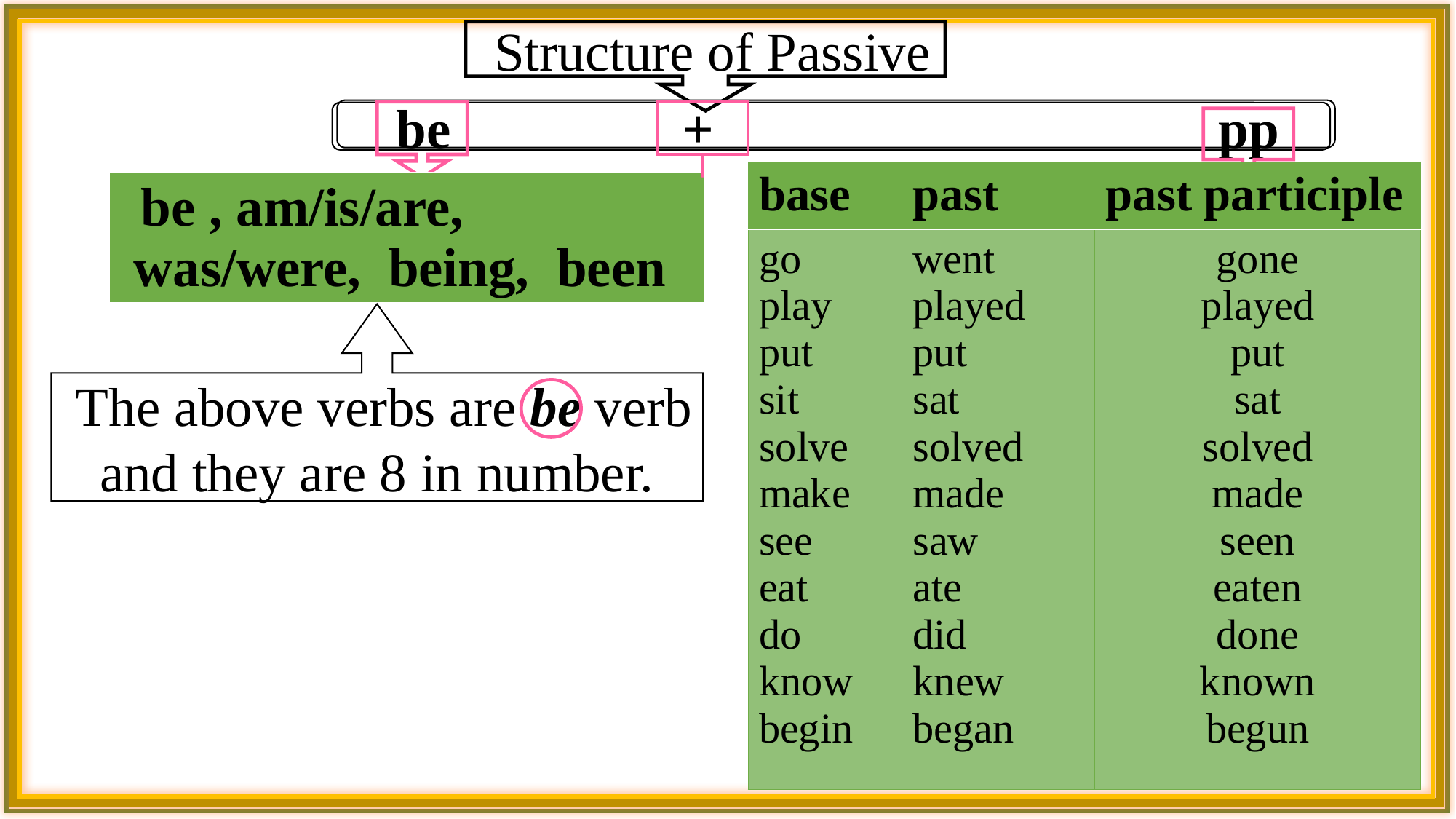

Structure of Passive

 be                 +                                     pp

| base | past | past participle |
| --- | --- | --- |
| go play put sit solve make see eat do know begin | went played put sat solved made saw ate did knew began | gone played put sat solved made seen eaten done known begun |
| be , am/is/are, was/were, being, been |
| --- |
 The above verbs are be verb and they are 8 in number.